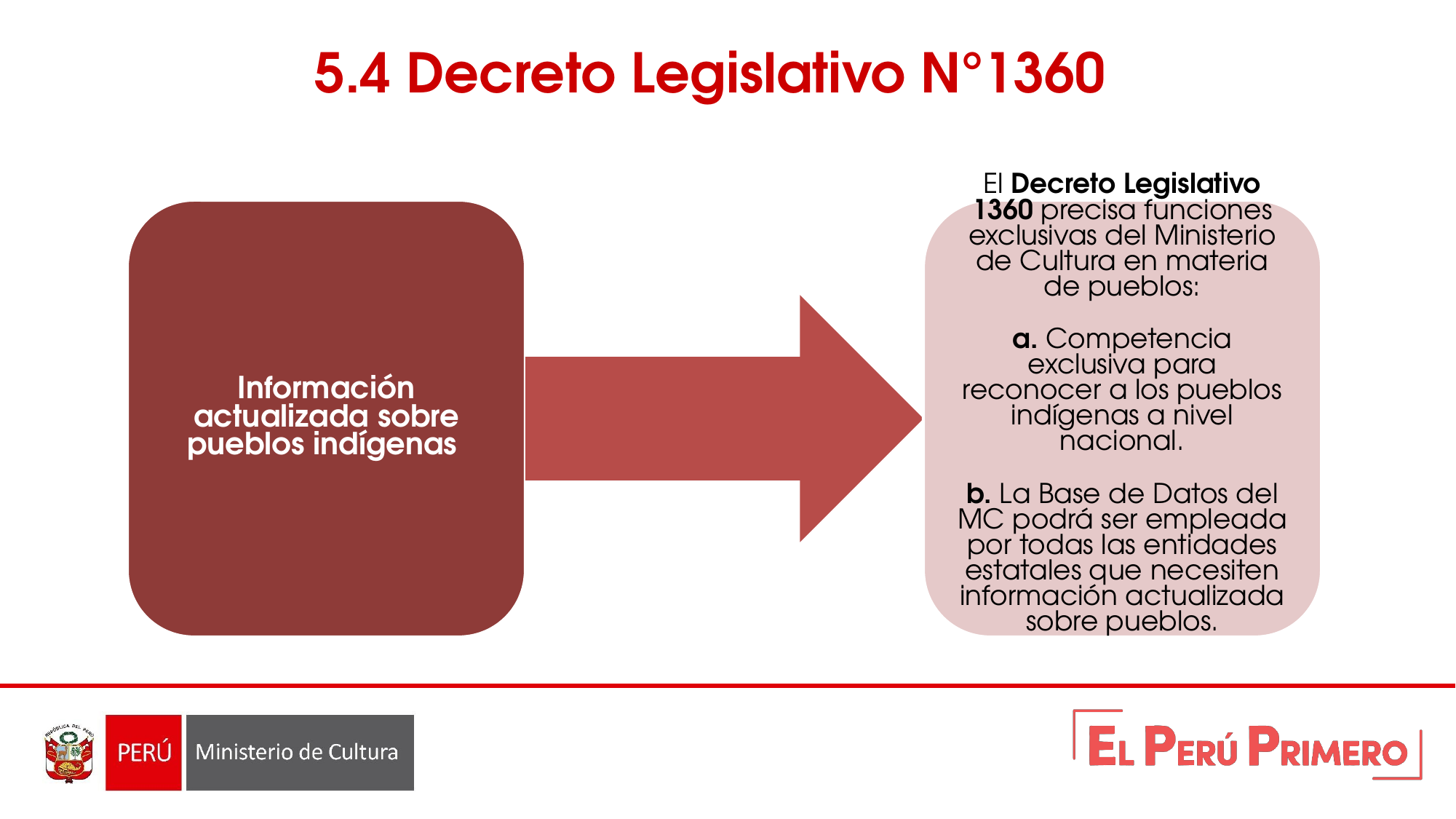

# 5.4 Decreto Legislativo N°1360
Información actualizada sobre pueblos indígenas
El Decreto Legislativo 1360 precisa funciones exclusivas del Ministerio de Cultura en materia de pueblos:
a. Competencia exclusiva para reconocer a los pueblos indígenas a nivel nacional.
b. La Base de Datos del MC podrá ser empleada por todas las entidades estatales que necesiten información actualizada sobre pueblos.